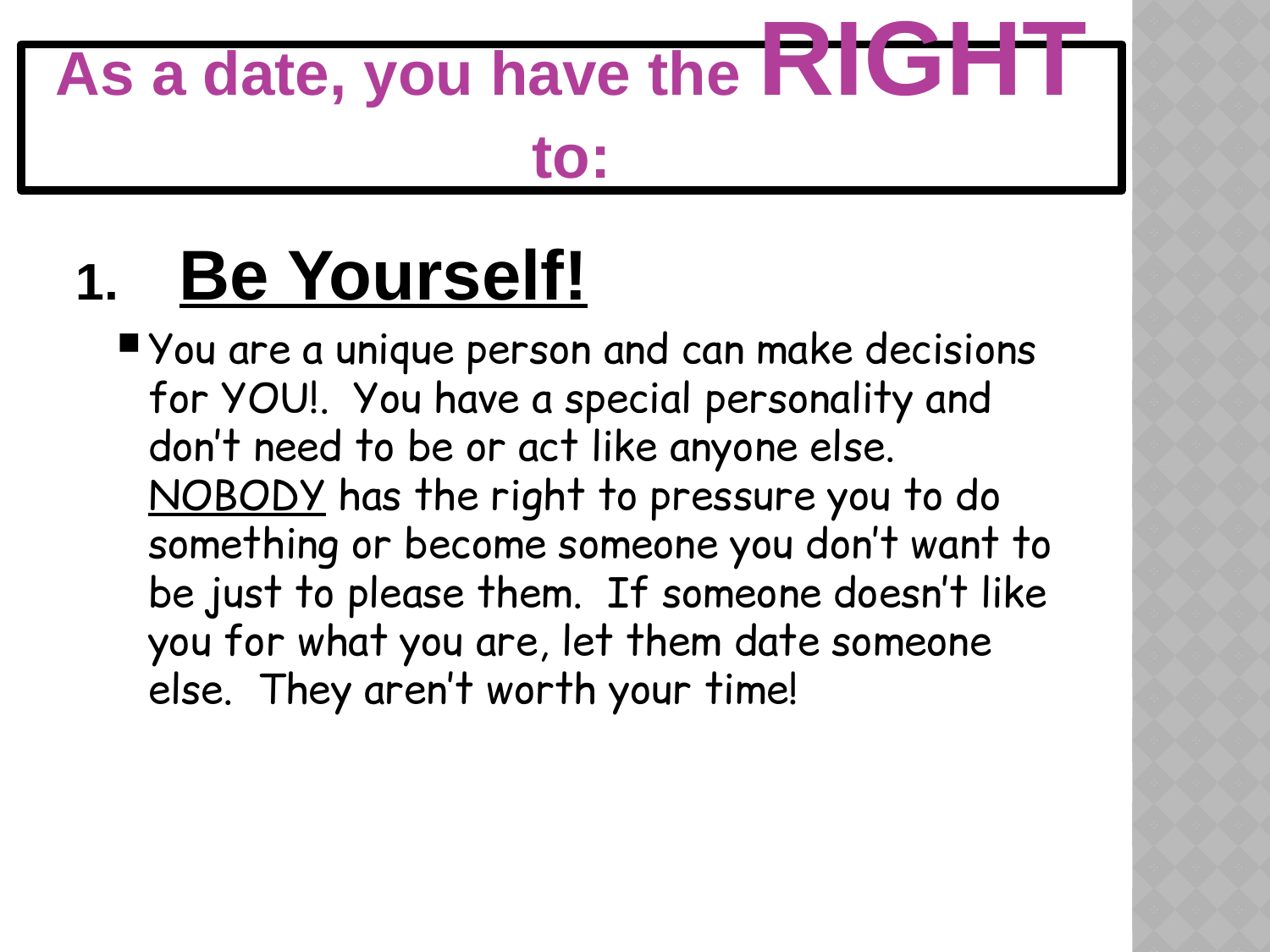

# As a date, you have the RIGHT to:
Be Yourself!
You are a unique person and can make decisions for YOU!.  You have a special personality and don’t need to be or act like anyone else.  NOBODY has the right to pressure you to do something or become someone you don’t want to be just to please them.  If someone doesn’t like you for what you are, let them date someone else.  They aren’t worth your time!